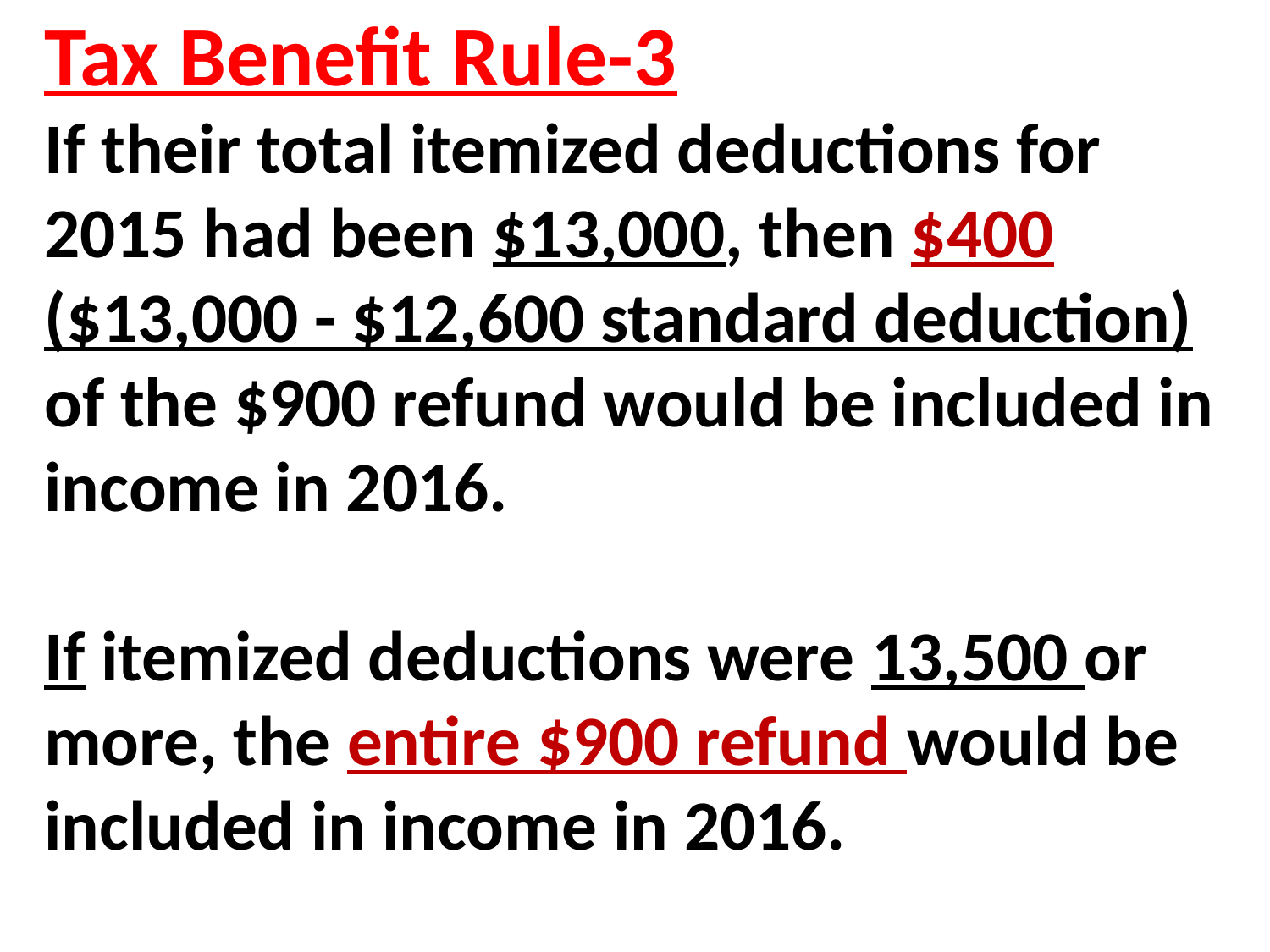

# Tax Benefit Rule-3 If their total itemized deductions for 2015 had been $13,000, then $400 ($13,000 - $12,600 standard deduction) of the $900 refund would be included in income in 2016. If itemized deductions were 13,500 or more, the entire $900 refund would be included in income in 2016.